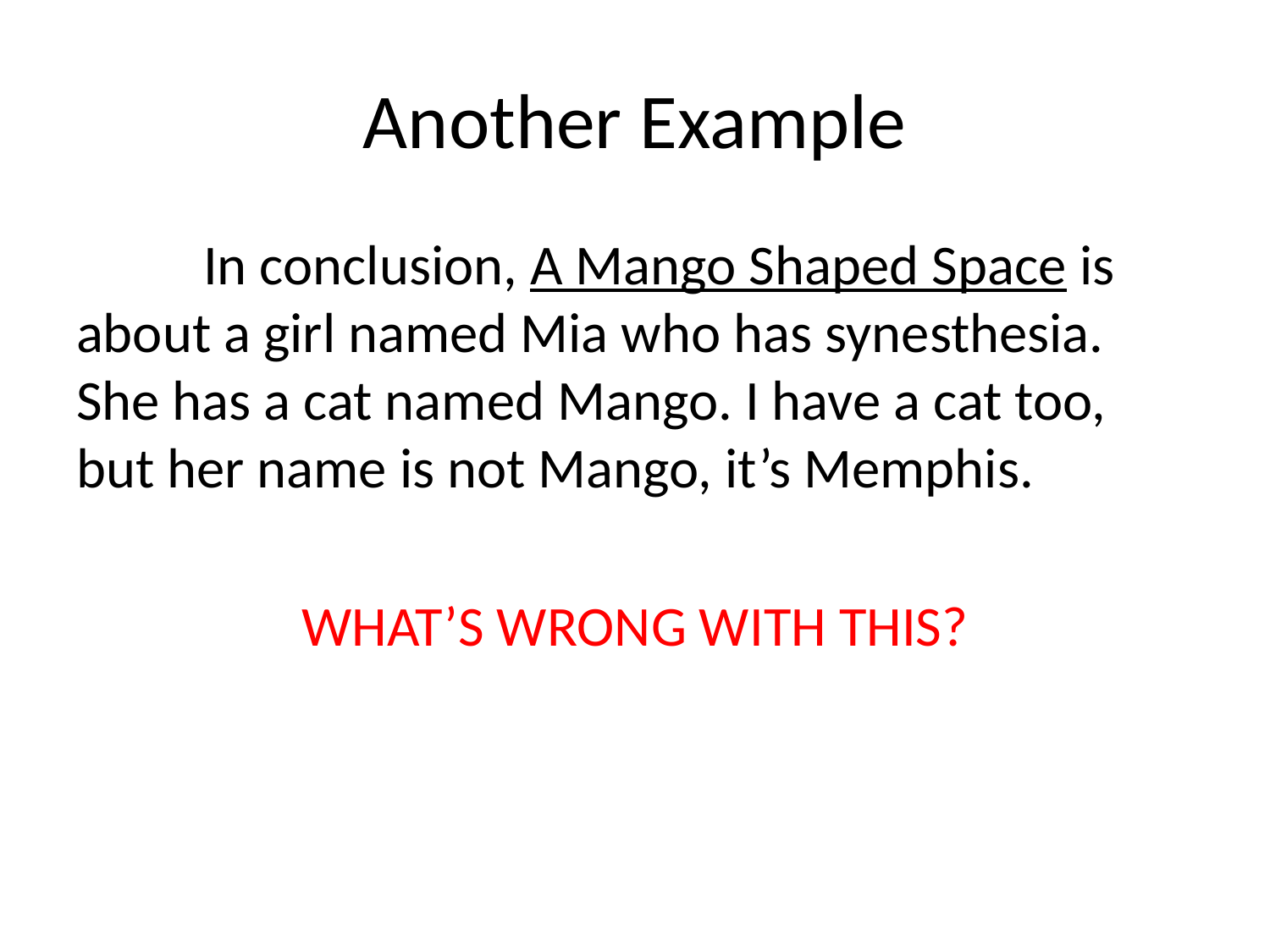

# Another Example
	In conclusion, A Mango Shaped Space is about a girl named Mia who has synesthesia. She has a cat named Mango. I have a cat too, but her name is not Mango, it’s Memphis.

WHAT’S WRONG WITH THIS?